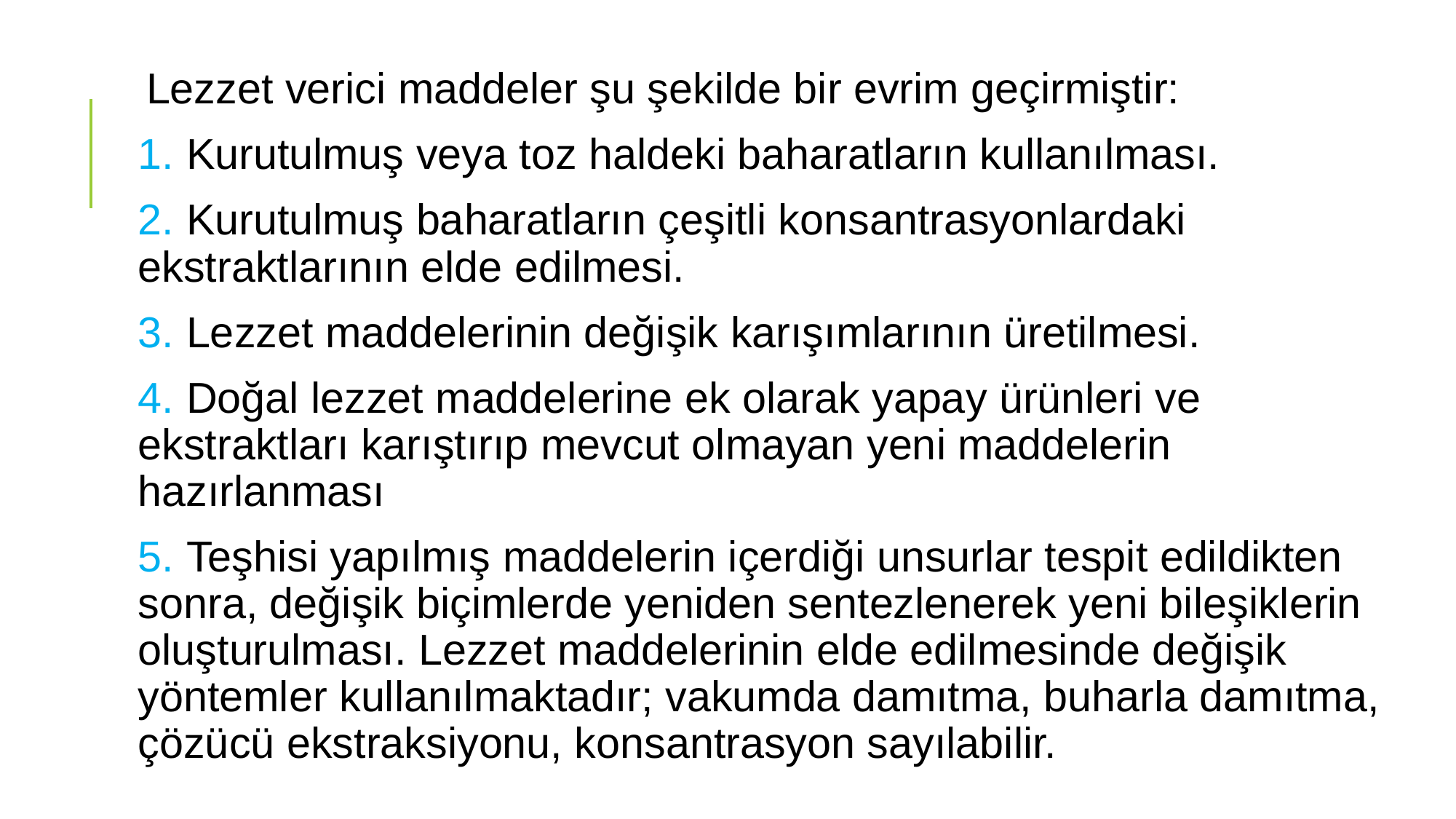

Lezzet verici maddeler şu şekilde bir evrim geçirmiştir:
1. Kurutulmuş veya toz haldeki baharatların kullanılması.
2. Kurutulmuş baharatların çeşitli konsantrasyonlardaki ekstraktlarının elde edilmesi.
3. Lezzet maddelerinin değişik karışımlarının üretilmesi.
4. Doğal lezzet maddelerine ek olarak yapay ürünleri ve ekstraktları karıştırıp mevcut olmayan yeni maddelerin hazırlanması
5. Teşhisi yapılmış maddelerin içerdiği unsurlar tespit edildikten sonra, değişik biçimlerde yeniden sentezlenerek yeni bileşiklerin oluşturulması. Lezzet maddelerinin elde edilmesinde değişik yöntemler kullanılmaktadır; vakumda damıtma, buharla damıtma, çözücü ekstraksiyonu, konsantrasyon sayılabilir.